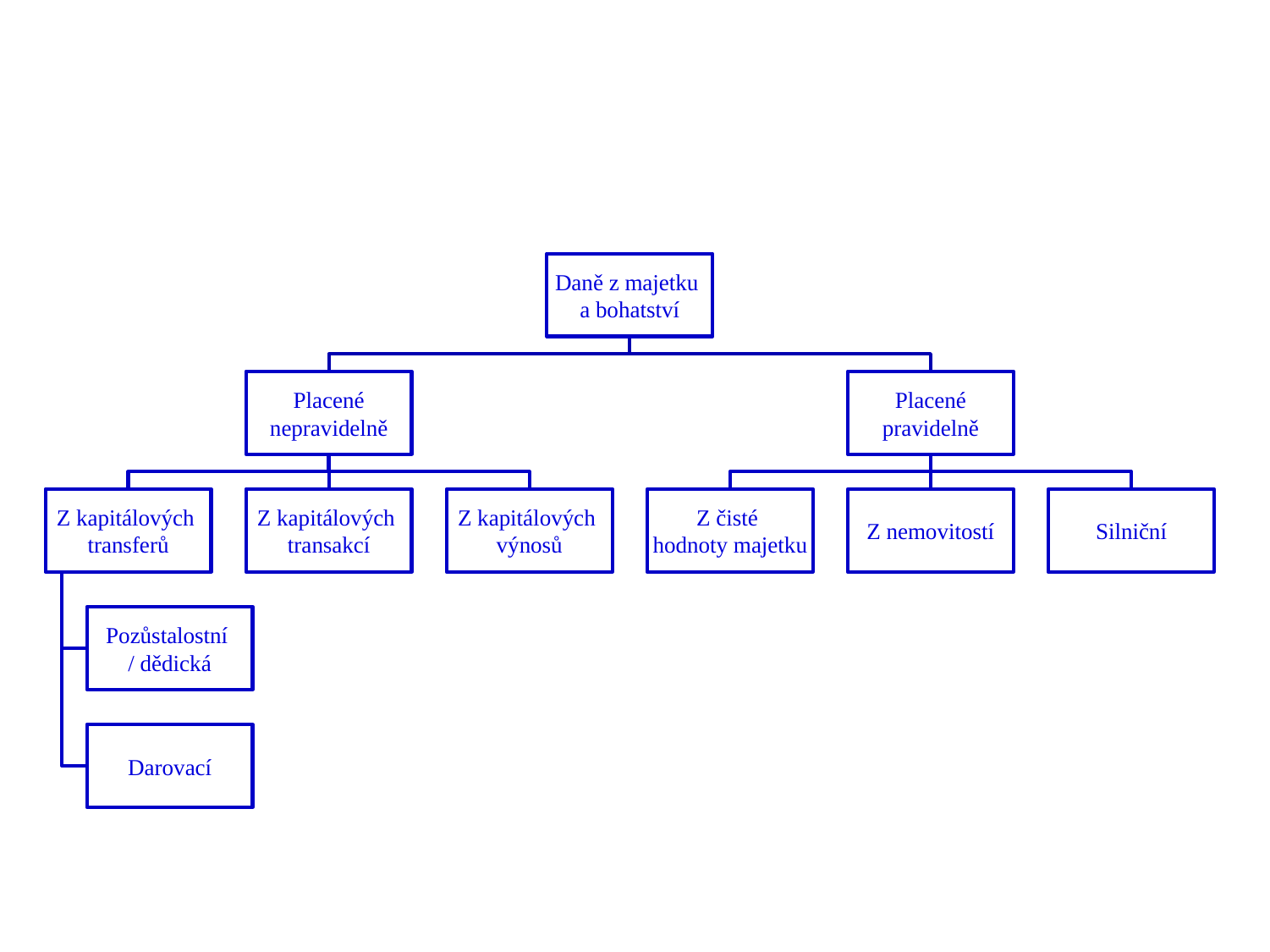

Daně z majetku
a bohatství
Placené nepravidelně
Z kapitálových
transferů
Pozůstalostní
/ dědická
Darovací
Z kapitálových
transakcí
Z kapitálových
výnosů
Placené pravidelně
Z čisté
hodnoty majetku
Z nemovitostí
Silniční